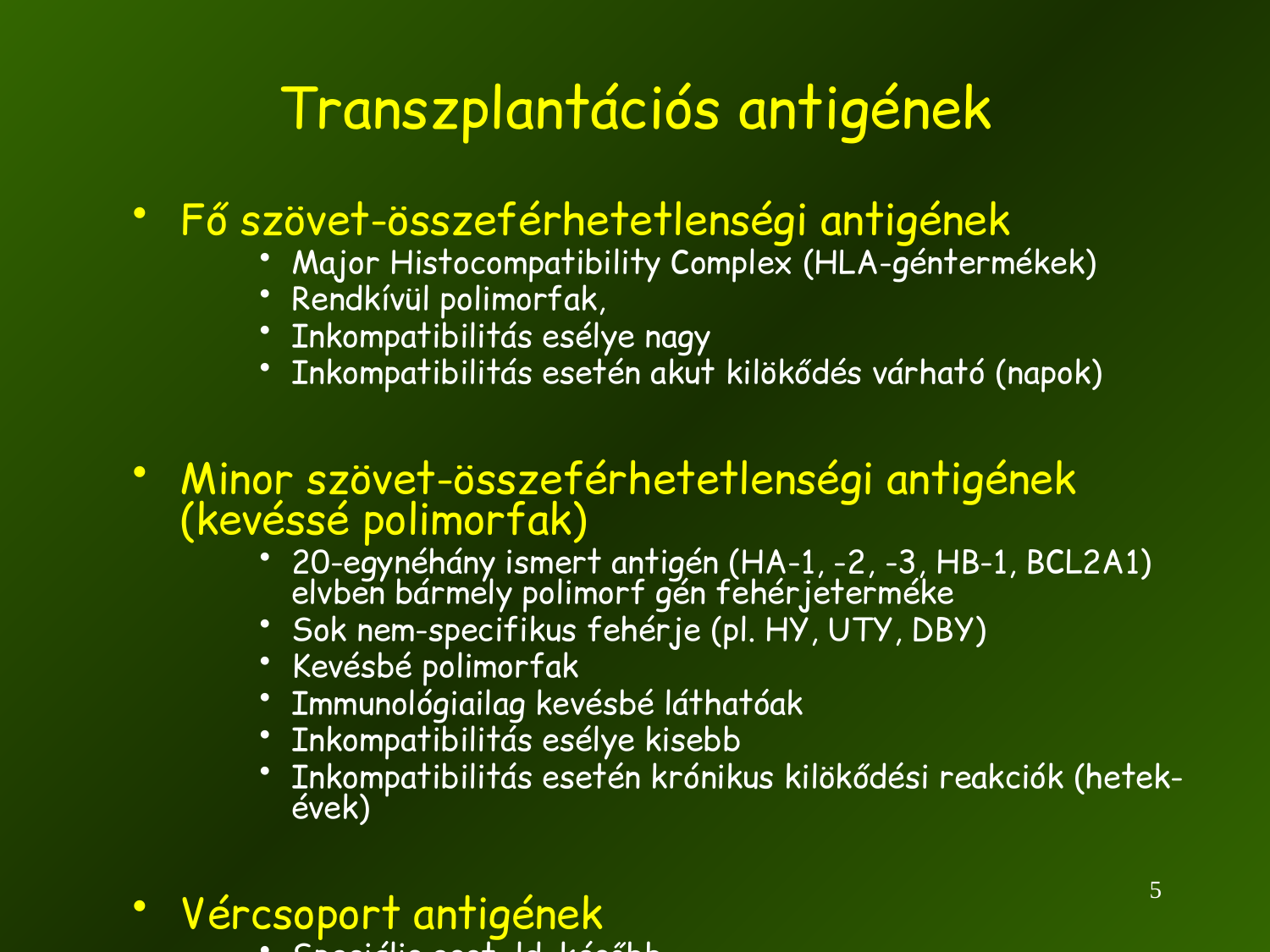

# Transzplantációs antigének
Fő szövet-összeférhetetlenségi antigének
Major Histocompatibility Complex (HLA-géntermékek)
Rendkívül polimorfak,
Inkompatibilitás esélye nagy
Inkompatibilitás esetén akut kilökődés várható (napok)

Minor szövet-összeférhetetlenségi antigének (kevéssé polimorfak)
20-egynéhány ismert antigén (HA-1, -2, -3, HB-1, BCL2A1) elvben bármely polimorf gén fehérjeterméke
Sok nem-specifikus fehérje (pl. HY, UTY, DBY)
Kevésbé polimorfak
Immunológiailag kevésbé láthatóak
Inkompatibilitás esélye kisebb
Inkompatibilitás esetén krónikus kilökődési reakciók (hetek-évek)

Vércsoport antigének
Speciális eset, ld. később
5